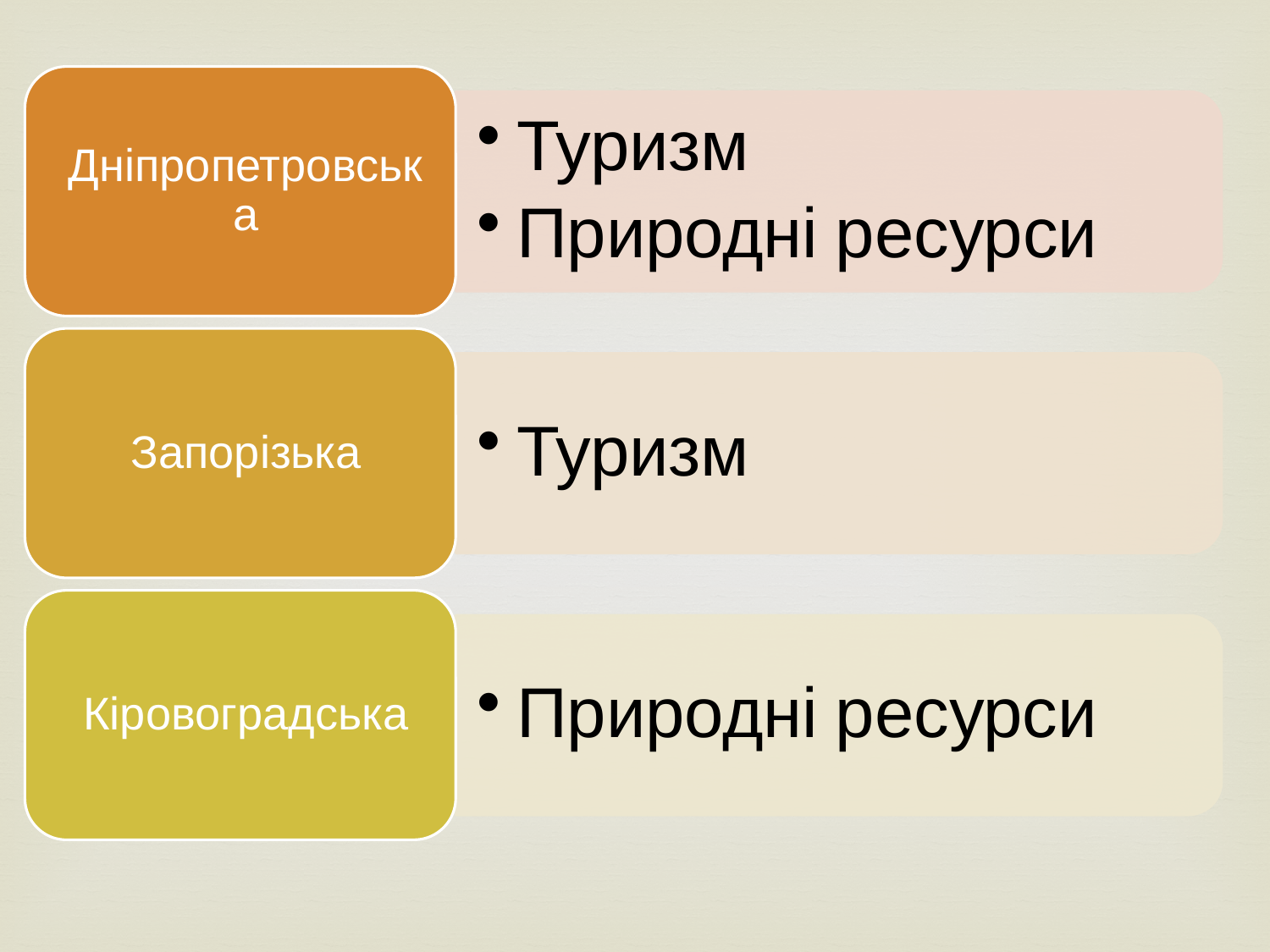

Туризм
Природні ресурси
Дніпропетровська
Туризм
Запорізька
Природні ресурси
Кіровоградська